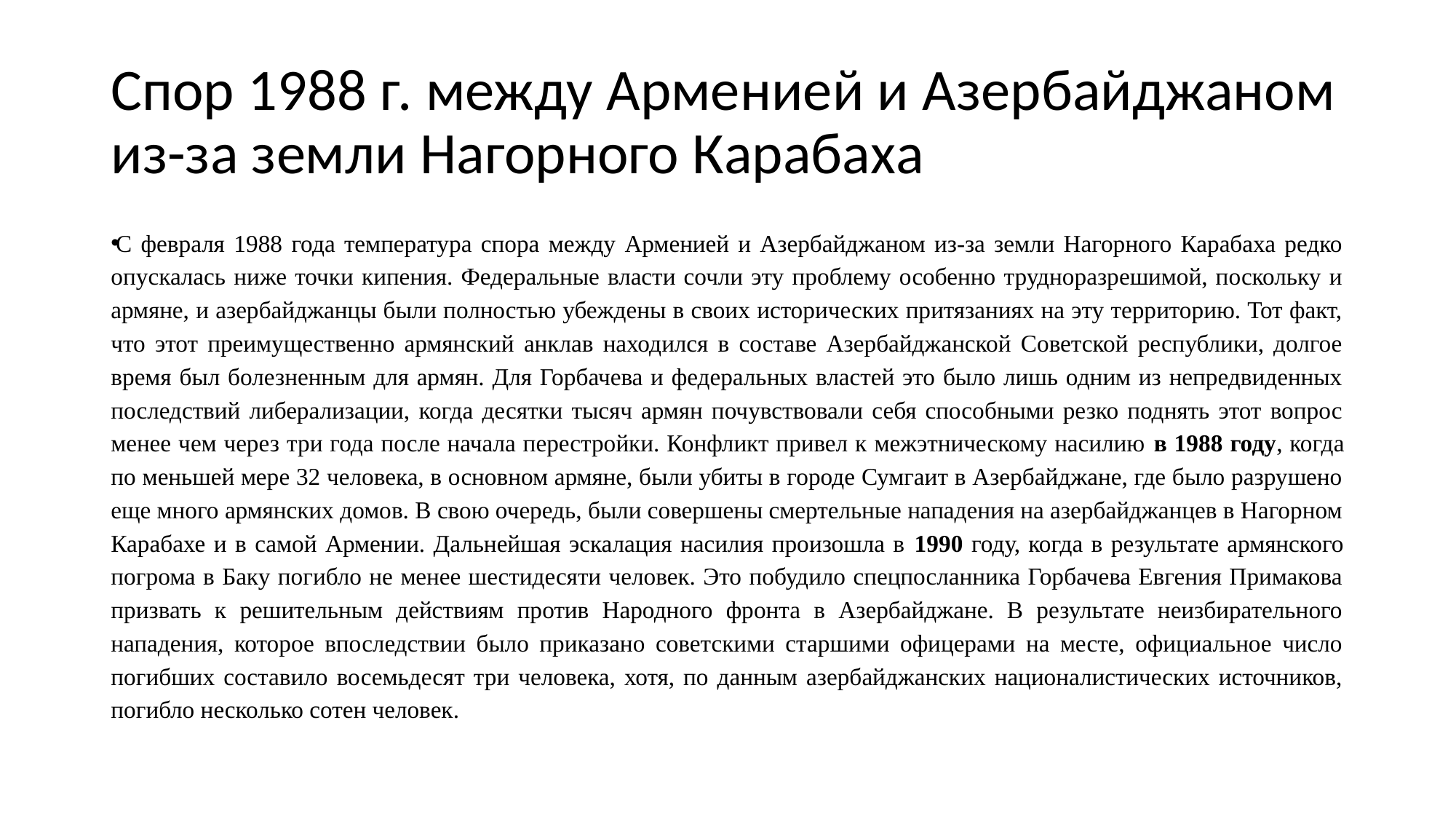

# Спор 1988 г. между Арменией и Азербайджаном из-за земли Нагорного Карабаха
С февраля 1988 года температура спора между Арменией и Азербайджаном из-за земли Нагорного Карабаха редко опускалась ниже точки кипения. Федеральные власти сочли эту проблему особенно трудноразрешимой, поскольку и армяне, и азербайджанцы были полностью убеждены в своих исторических притязаниях на эту территорию. Тот факт, что этот преимущественно армянский анклав находился в составе Азербайджанской Советской республики, долгое время был болезненным для армян. Для Горбачева и федеральных властей это было лишь одним из непредвиденных последствий либерализации, когда десятки тысяч армян почувствовали себя способными резко поднять этот вопрос менее чем через три года после начала перестройки. Конфликт привел к межэтническому насилию в 1988 году, когда по меньшей мере 32 человека, в основном армяне, были убиты в городе Сумгаит в Азербайджане, где было разрушено еще много армянских домов. В свою очередь, были совершены смертельные нападения на азербайджанцев в Нагорном Карабахе и в самой Армении. Дальнейшая эскалация насилия произошла в 1990 году, когда в результате армянского погрома в Баку погибло не менее шестидесяти человек. Это побудило спецпосланника Горбачева Евгения Примакова призвать к решительным действиям против Народного фронта в Азербайджане. В результате неизбирательного нападения, которое впоследствии было приказано советскими старшими офицерами на месте, официальное число погибших составило восемьдесят три человека, хотя, по данным азербайджанских националистических источников, погибло несколько сотен человек.